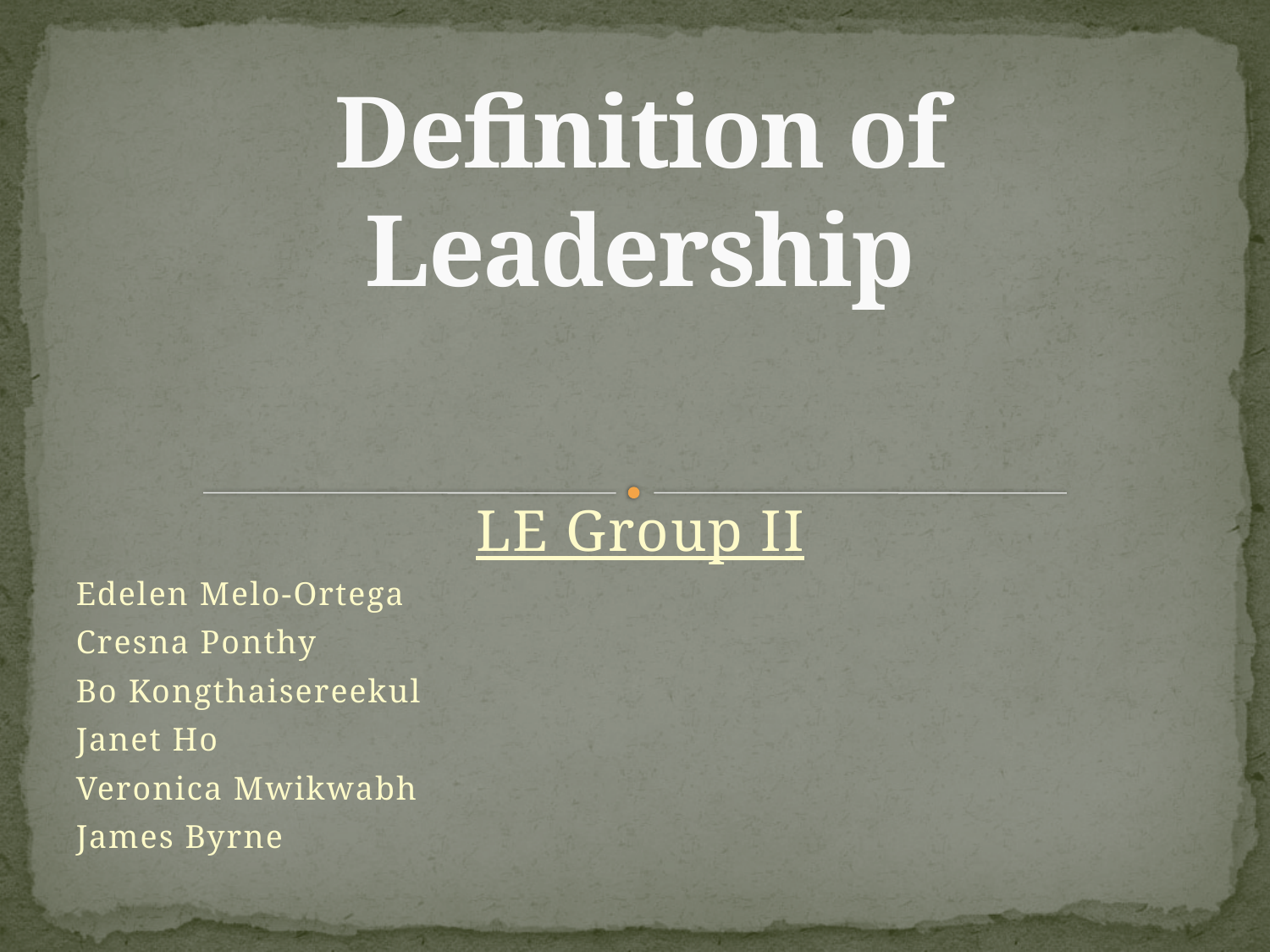

# Definition of Leadership
LE Group II
Edelen Melo-Ortega
Cresna Ponthy
Bo Kongthaisereekul
Janet Ho
Veronica Mwikwabh
James Byrne